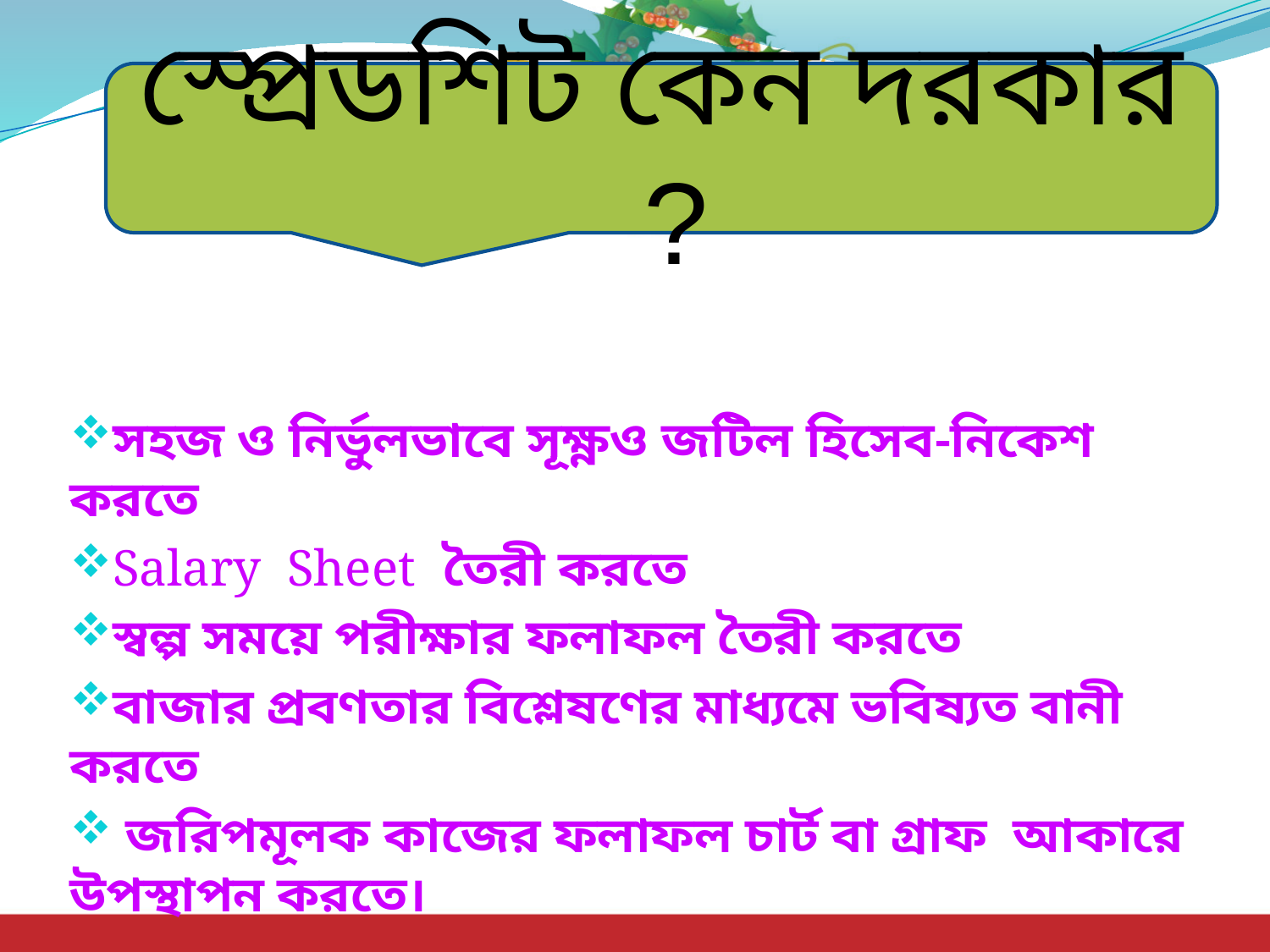

স্প্রেডশিট কেন দরকার  ?
সহজ ও নির্ভুলভাবে সূক্ষ্ণও জটিল হিসেব-নিকেশ করতে
Salary  Sheet  তৈরী করতে
স্বল্প সময়ে পরীক্ষার ফলাফল তৈরী করতে
বাজার প্রবণতার বিশ্লেষণের মাধ্যমে ভবিষ্যত বানী করতে
 জরিপমূলক কাজের ফলাফল চার্ট বা গ্রাফ  আকারে উপস্থাপন করতে।